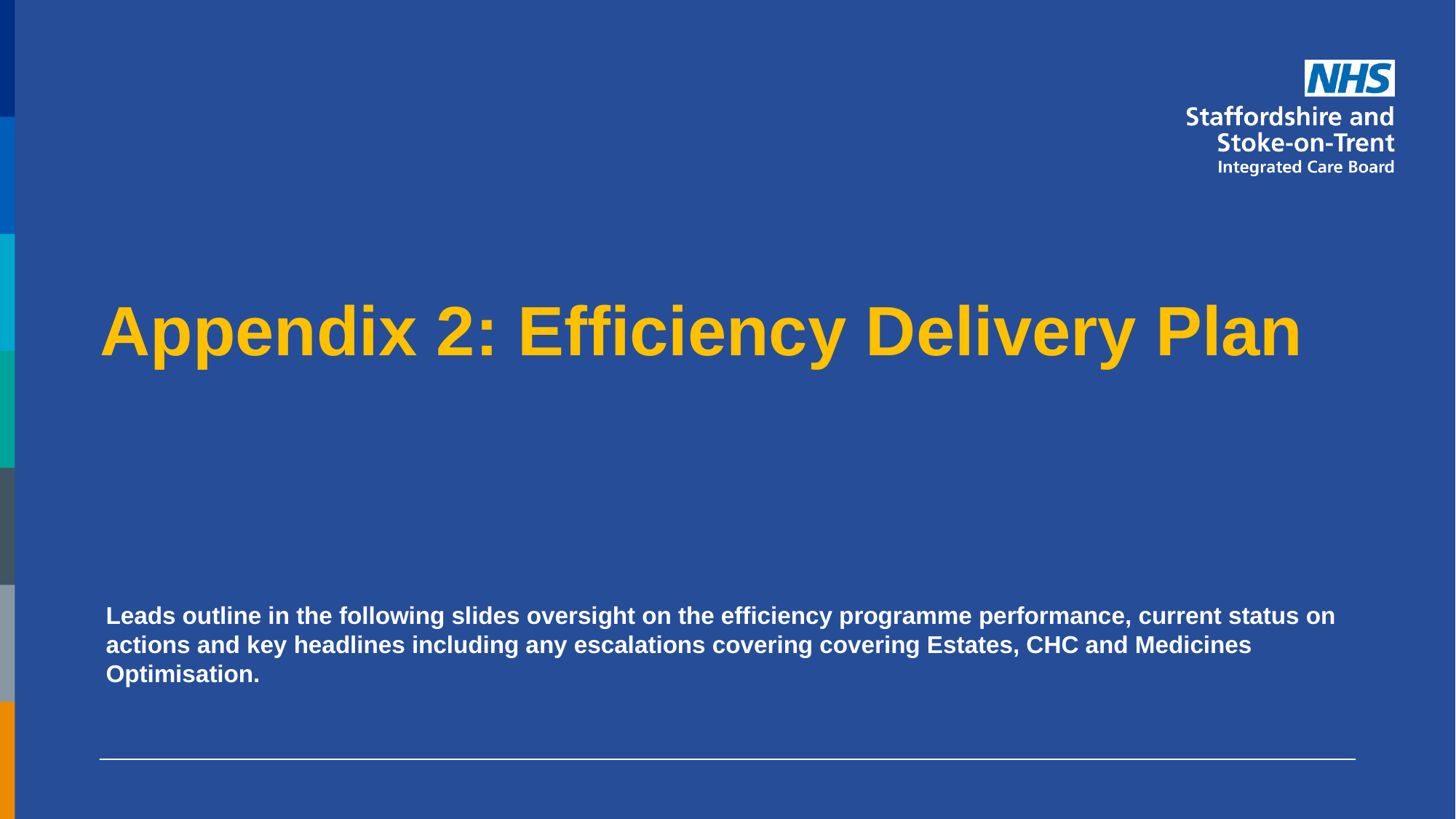

# Appendix 2: Efficiency Delivery Plan
Leads outline in the following slides oversight on the efficiency programme performance, current status on actions and key headlines including any escalations covering covering Estates, CHC and Medicines Optimisation.